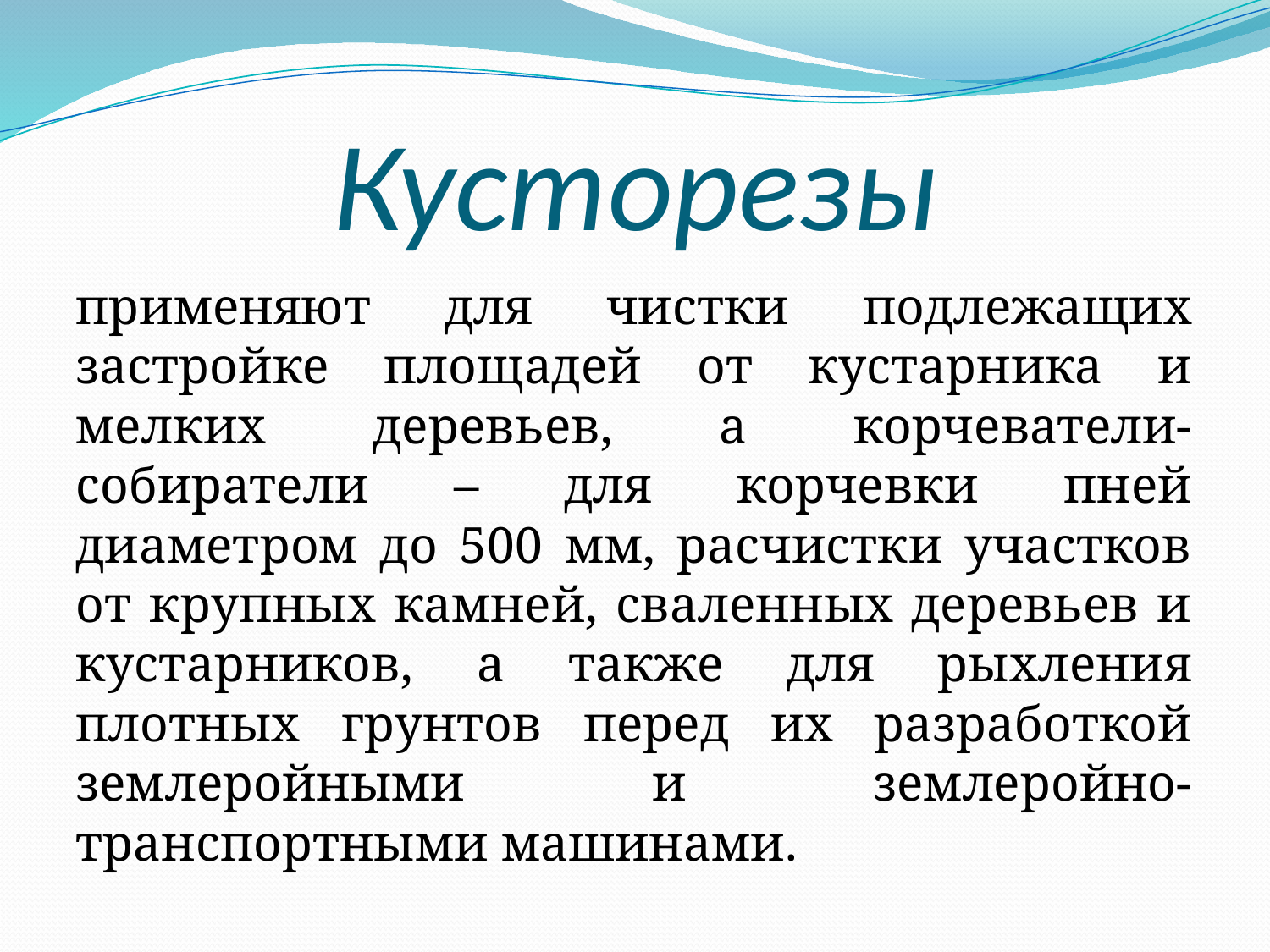

# Кусторезы
применяют для чистки подлежащих застройке площадей от кустарника и мелких деревьев, а корчеватели-собиратели – для корчевки пней диаметром до 500 мм, расчистки участков от крупных камней, сваленных деревьев и кустарников, а также для рыхления плотных грунтов перед их разработкой землеройными и землеройно-транспортными машинами.